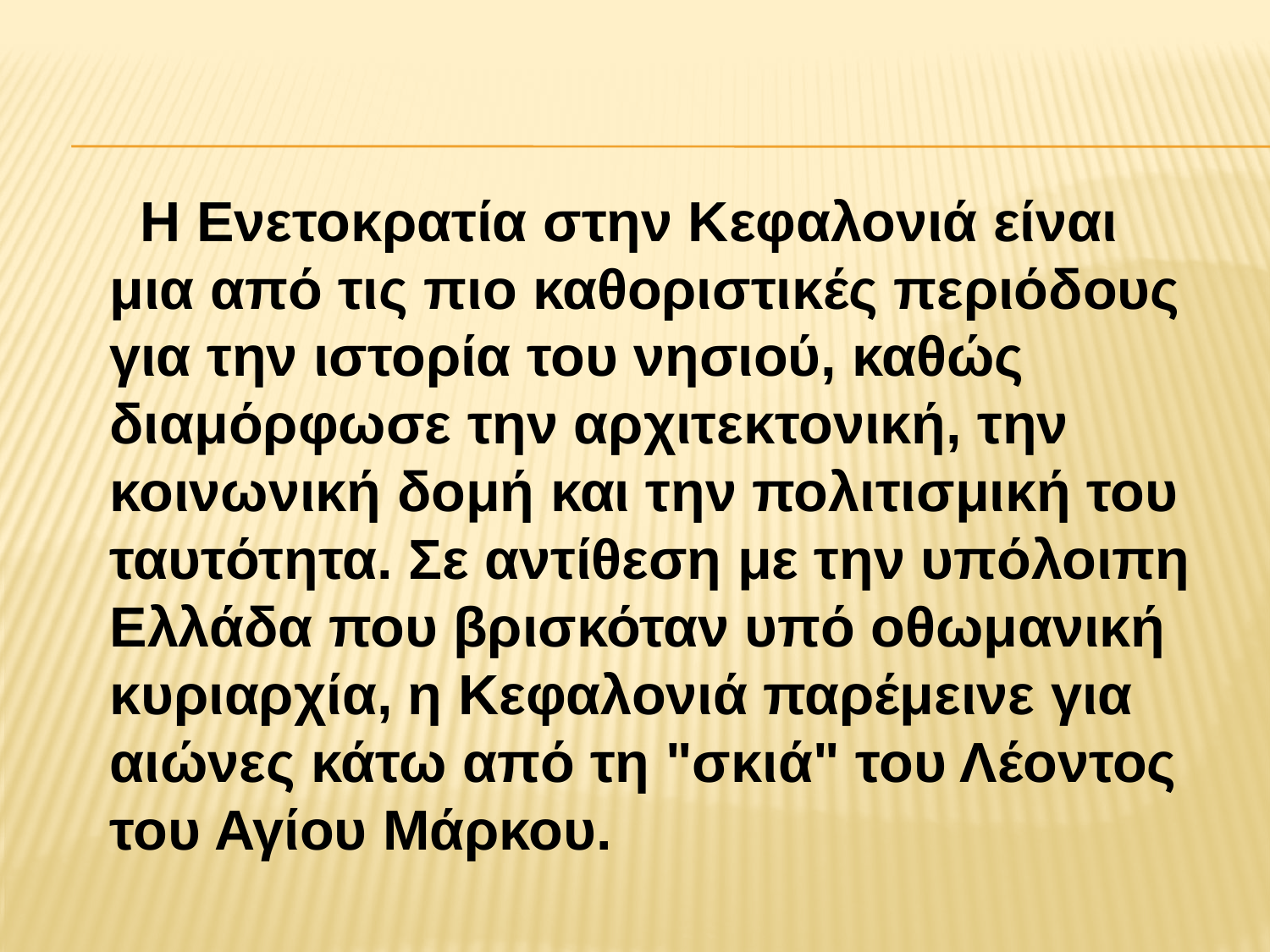

Η Ενετοκρατία στην Κεφαλονιά είναι μια από τις πιο καθοριστικές περιόδους για την ιστορία του νησιού, καθώς διαμόρφωσε την αρχιτεκτονική, την κοινωνική δομή και την πολιτισμική του ταυτότητα. Σε αντίθεση με την υπόλοιπη Ελλάδα που βρισκόταν υπό οθωμανική κυριαρχία, η Κεφαλονιά παρέμεινε για αιώνες κάτω από τη "σκιά" του Λέοντος του Αγίου Μάρκου.